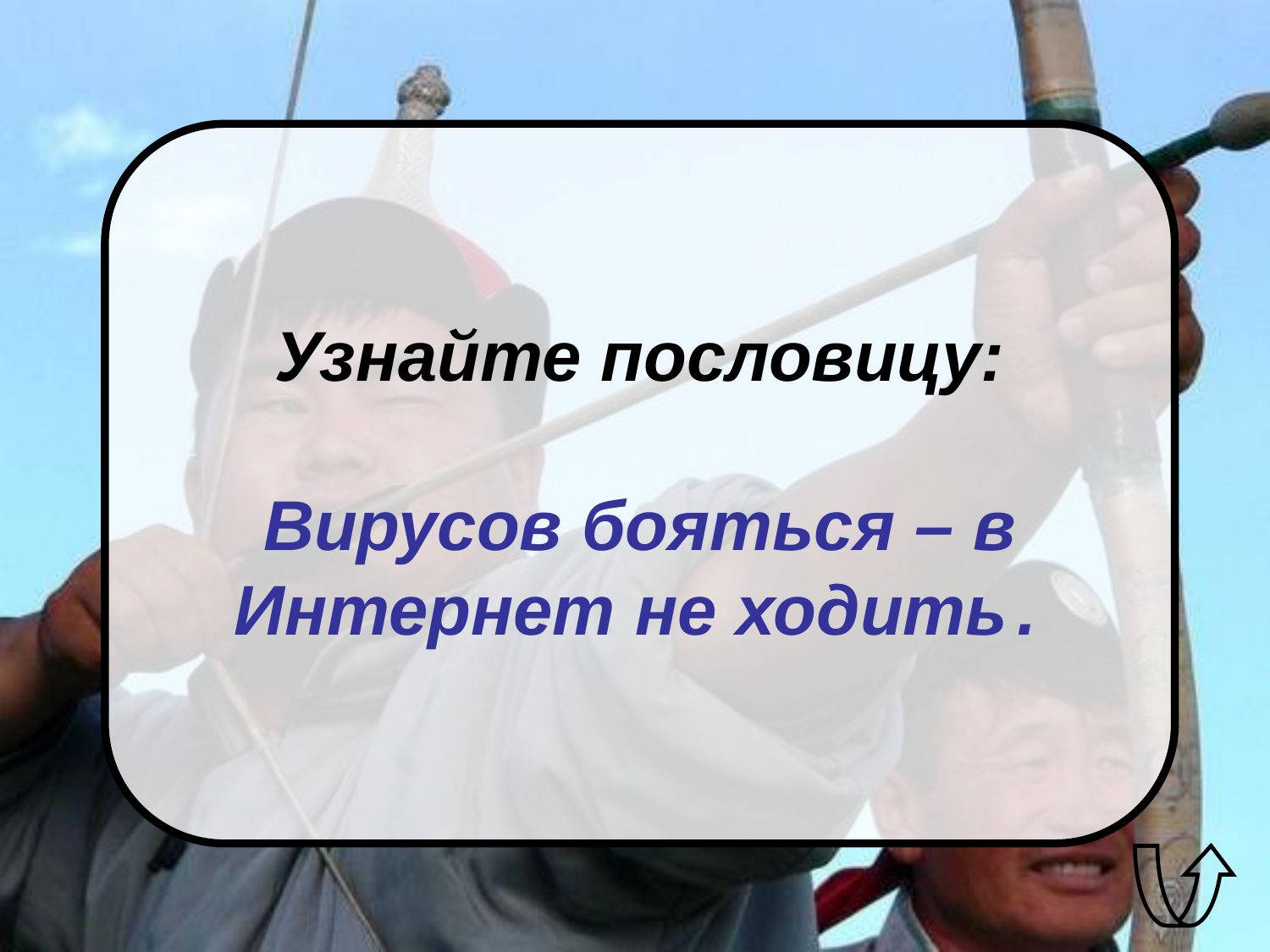

Узнайте пословицу:

Вирусов бояться – в Интернет не ходить .